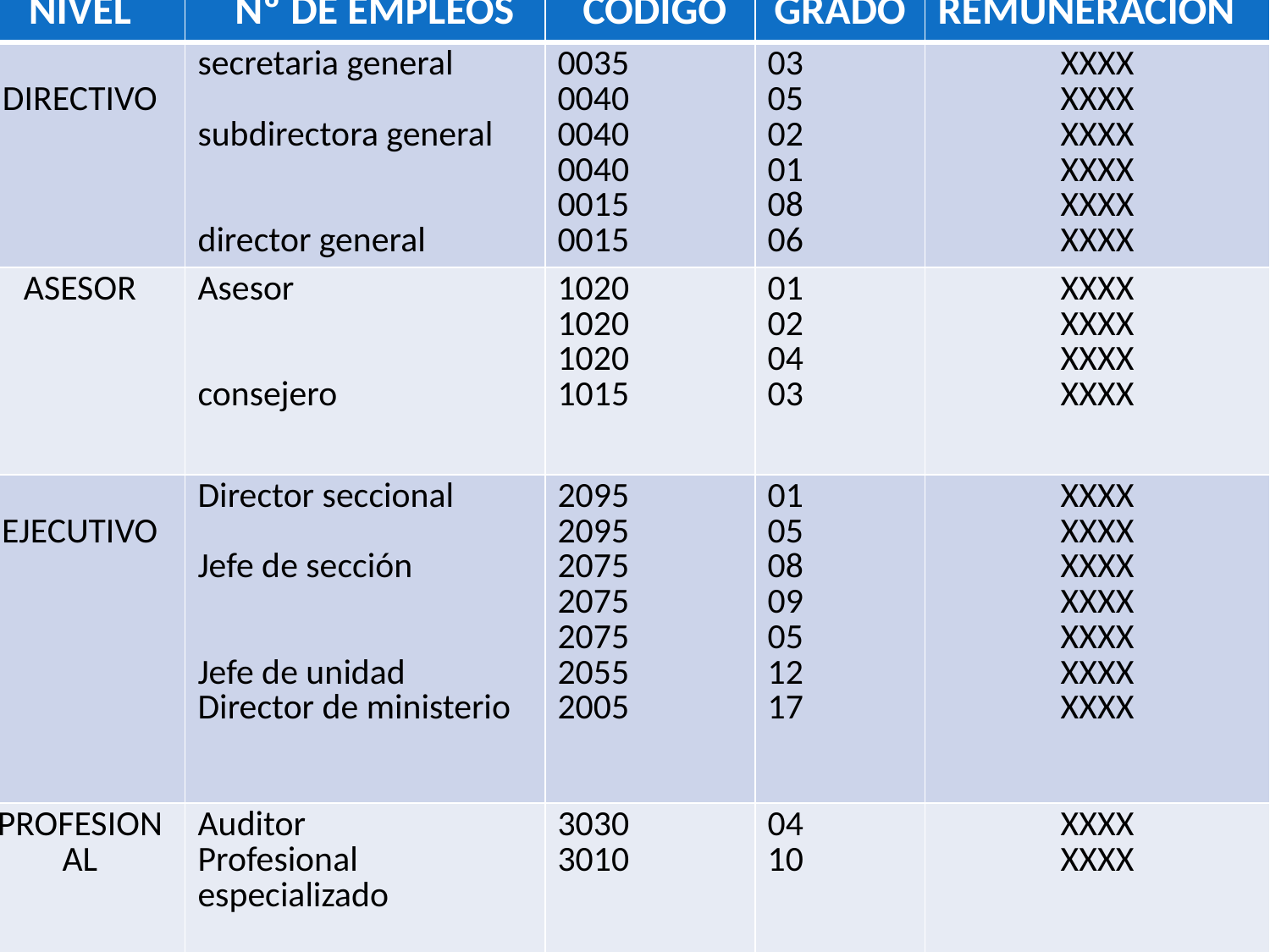

| NIVEL | Nº DE EMPLEOS | CODIGO | GRADO | REMUNERACIÓN |
| --- | --- | --- | --- | --- |
| DIRECTIVO | secretaria general subdirectora general director general | 0035 0040 0040 0040 0015 0015 | 03 05 02 01 08 06 | XXXX XXXX XXXX XXXX XXXX XXXX |
| ASESOR | Asesor consejero | 1020 1020 1020 1015 | 01 02 04 03 | XXXX XXXX XXXX XXXX |
| EJECUTIVO | Director seccional Jefe de sección Jefe de unidad Director de ministerio | 2095 2095 2075 2075 2075 2055 2005 | 01 05 08 09 05 12 17 | XXXX XXXX XXXX XXXX XXXX XXXX XXXX |
| PROFESIONAL | Auditor Profesional especializado | 3030 3010 | 04 10 | XXXX XXXX |